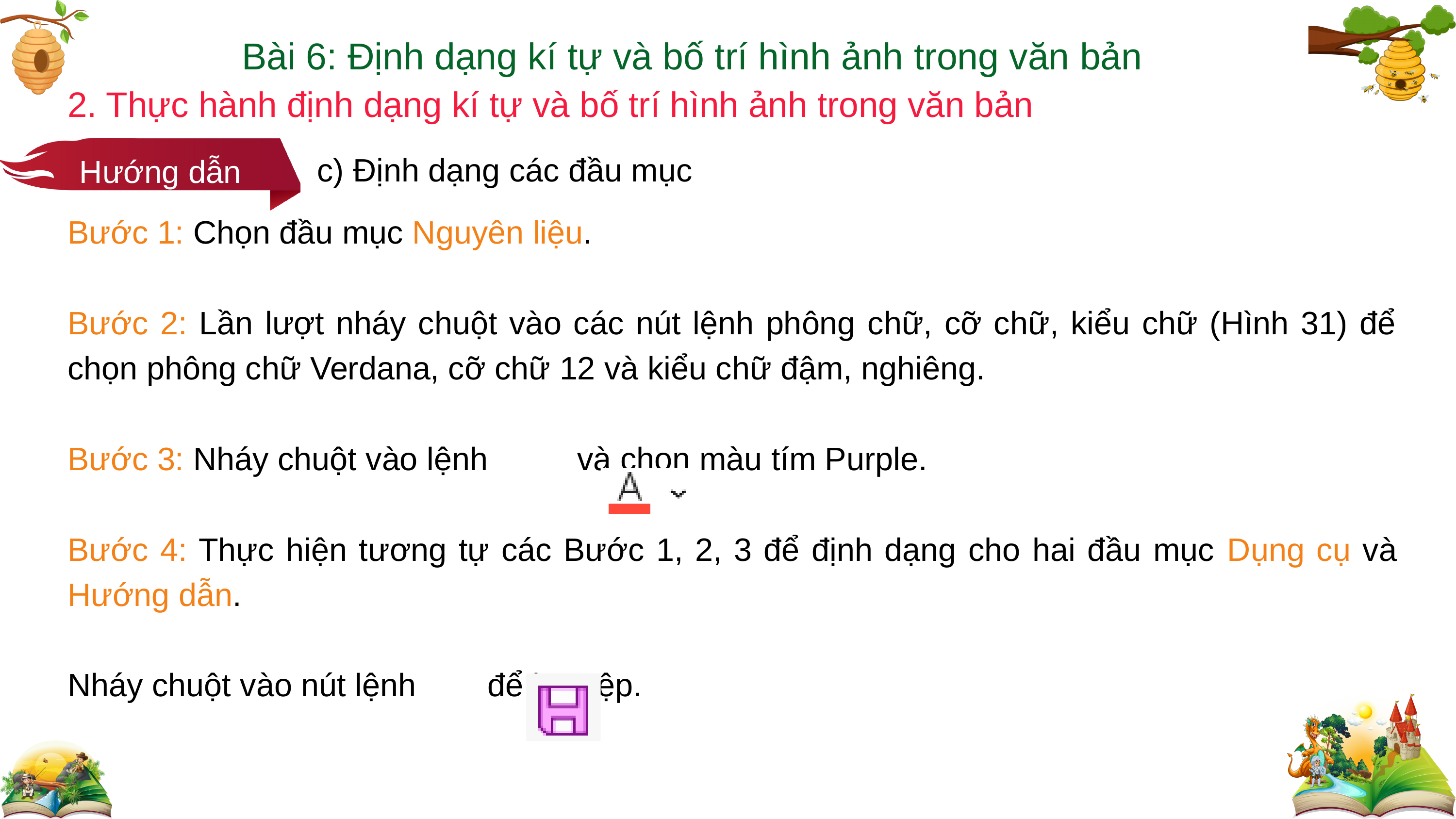

Bài 6: Định dạng kí tự và bố trí hình ảnh trong văn bản

2. Thực hành định dạng kí tự và bố trí hình ảnh trong văn bản

Hướng dẫn
c) Định dạng các đầu mục
Bước 1: Chọn đầu mục Nguyên liệu.

Bước 2: Lần lượt nháy chuột vào các nút lệnh phông chữ, cỡ chữ, kiểu chữ (Hình 31) để chọn phông chữ Verdana, cỡ chữ 12 và kiểu chữ đậm, nghiêng.

Bước 3: Nháy chuột vào lệnh          và chọn màu tím Purple.

Bước 4: Thực hiện tương tự các Bước 1, 2, 3 để định dạng cho hai đầu mục Dụng cụ và Hướng dẫn.

Nháy chuột vào nút lệnh        để lưu tệp.